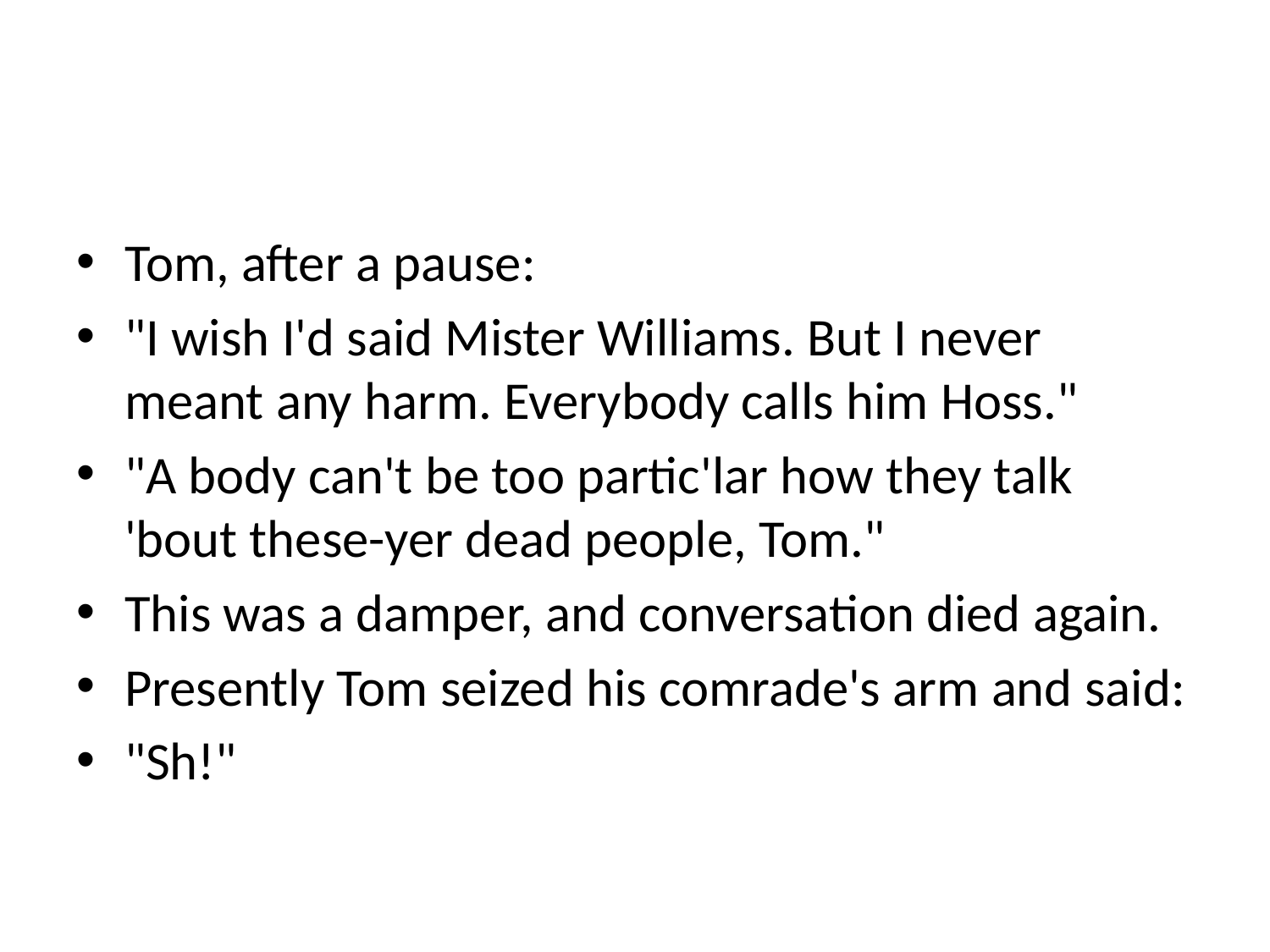

#
Tom, after a pause:
"I wish I'd said Mister Williams. But I never meant any harm. Everybody calls him Hoss."
"A body can't be too partic'lar how they talk 'bout these-yer dead people, Tom."
This was a damper, and conversation died again.
Presently Tom seized his comrade's arm and said:
"Sh!"